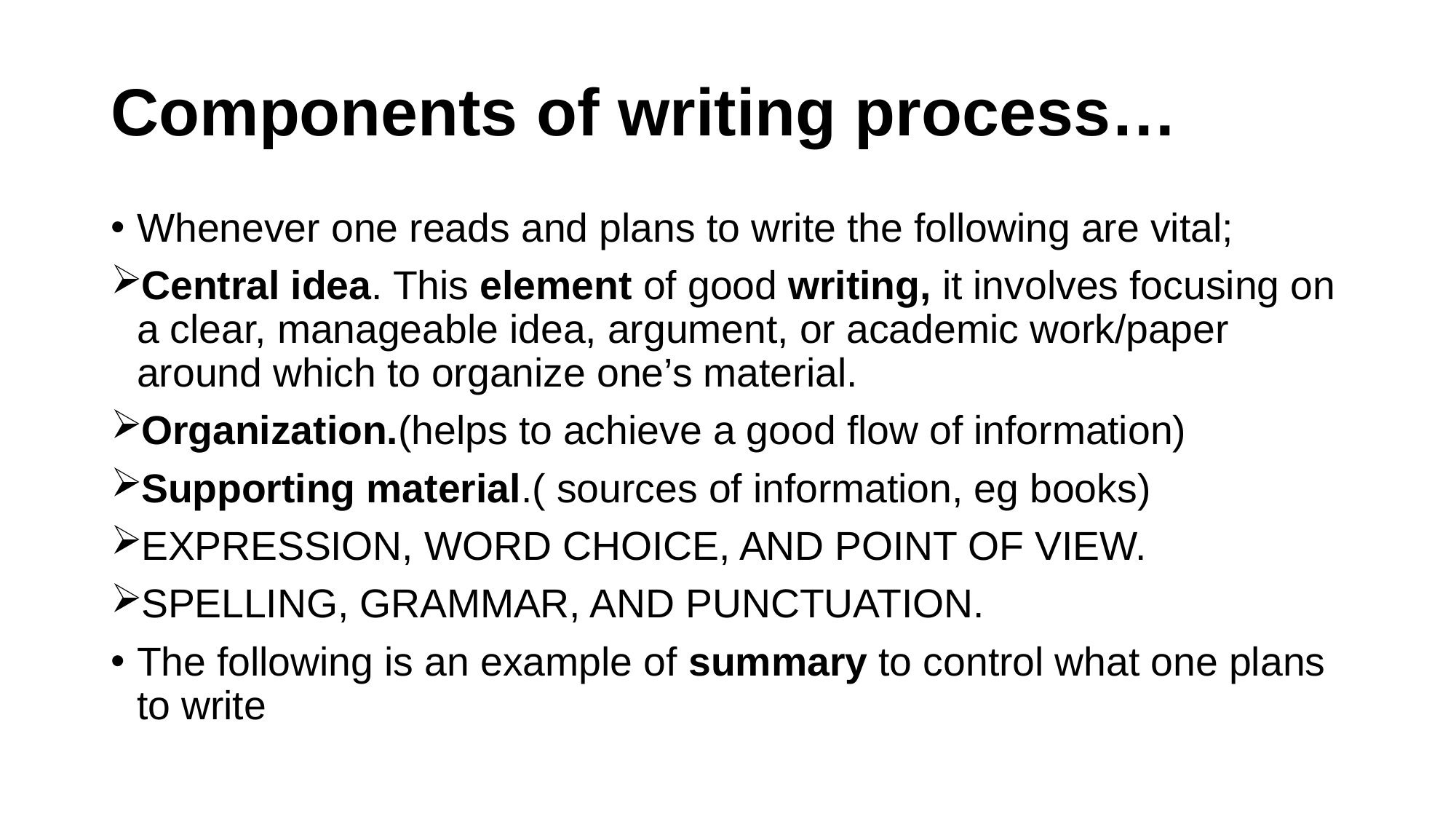

# Components of writing process…
Whenever one reads and plans to write the following are vital;
Central idea. This element of good writing, it involves focusing on a clear, manageable idea, argument, or academic work/paper around which to organize one’s material.
Organization.(helps to achieve a good flow of information)
Supporting material.( sources of information, eg books)
EXPRESSION, WORD CHOICE, AND POINT OF VIEW.
SPELLING, GRAMMAR, AND PUNCTUATION.
The following is an example of summary to control what one plans to write